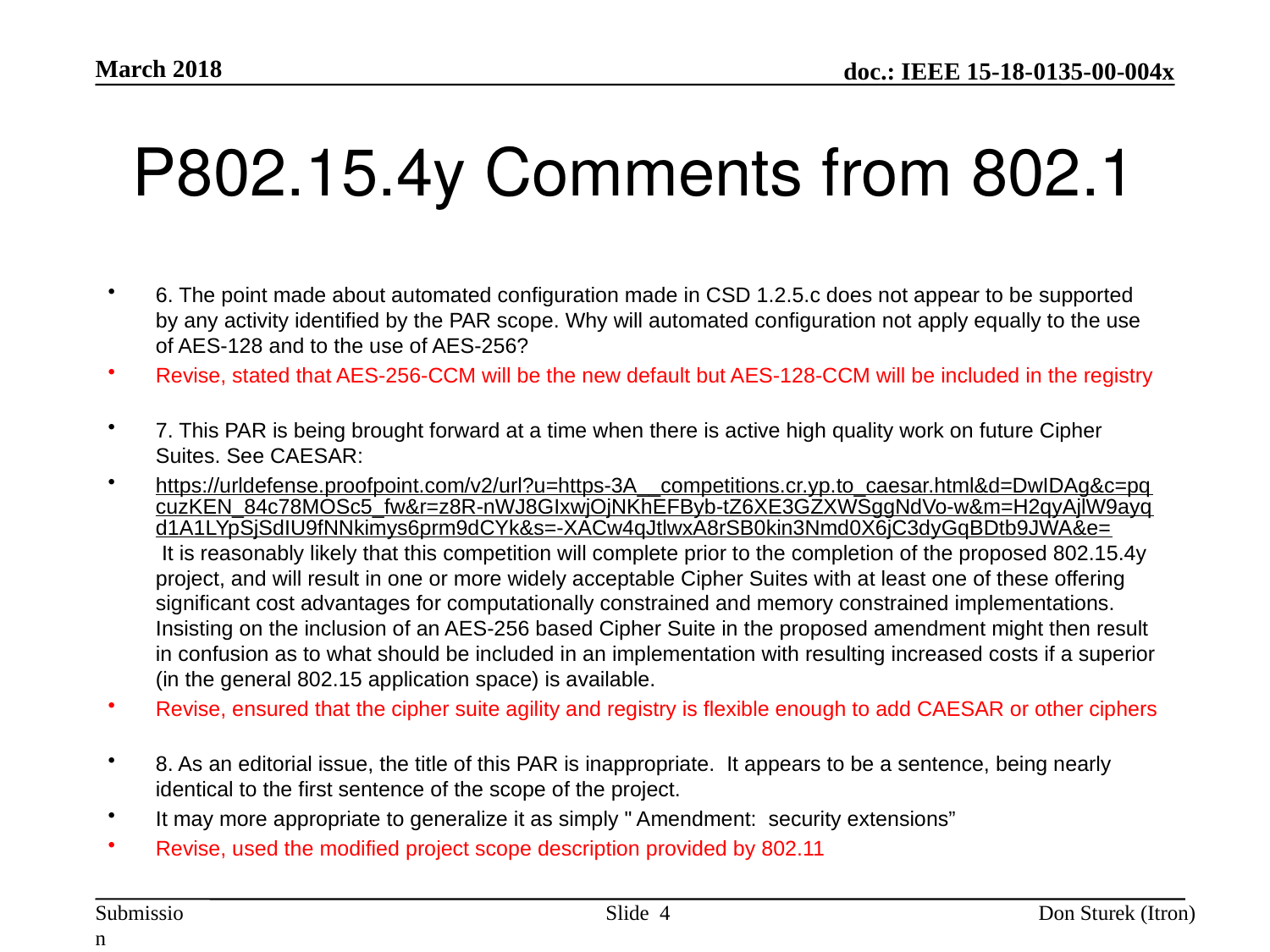

March 2018
# P802.15.4y Comments from 802.1
6. The point made about automated configuration made in CSD 1.2.5.c does not appear to be supported by any activity identified by the PAR scope. Why will automated configuration not apply equally to the use of AES-128 and to the use of AES-256?
Revise, stated that AES-256-CCM will be the new default but AES-128-CCM will be included in the registry
7. This PAR is being brought forward at a time when there is active high quality work on future Cipher Suites. See CAESAR:
https://urldefense.proofpoint.com/v2/url?u=https-3A__competitions.cr.yp.to_caesar.html&d=DwIDAg&c=pqcuzKEN_84c78MOSc5_fw&r=z8R-nWJ8GIxwjOjNKhEFByb-tZ6XE3GZXWSggNdVo-w&m=H2qyAjlW9ayqd1A1LYpSjSdIU9fNNkimys6prm9dCYk&s=-XACw4qJtlwxA8rSB0kin3Nmd0X6jC3dyGqBDtb9JWA&e= It is reasonably likely that this competition will complete prior to the completion of the proposed 802.15.4y project, and will result in one or more widely acceptable Cipher Suites with at least one of these offering significant cost advantages for computationally constrained and memory constrained implementations. Insisting on the inclusion of an AES-256 based Cipher Suite in the proposed amendment might then result in confusion as to what should be included in an implementation with resulting increased costs if a superior (in the general 802.15 application space) is available.
Revise, ensured that the cipher suite agility and registry is flexible enough to add CAESAR or other ciphers
8. As an editorial issue, the title of this PAR is inappropriate.  It appears to be a sentence, being nearly identical to the first sentence of the scope of the project.
It may more appropriate to generalize it as simply " Amendment:  security extensions”
Revise, used the modified project scope description provided by 802.11

Slide  4
Don Sturek (Itron)